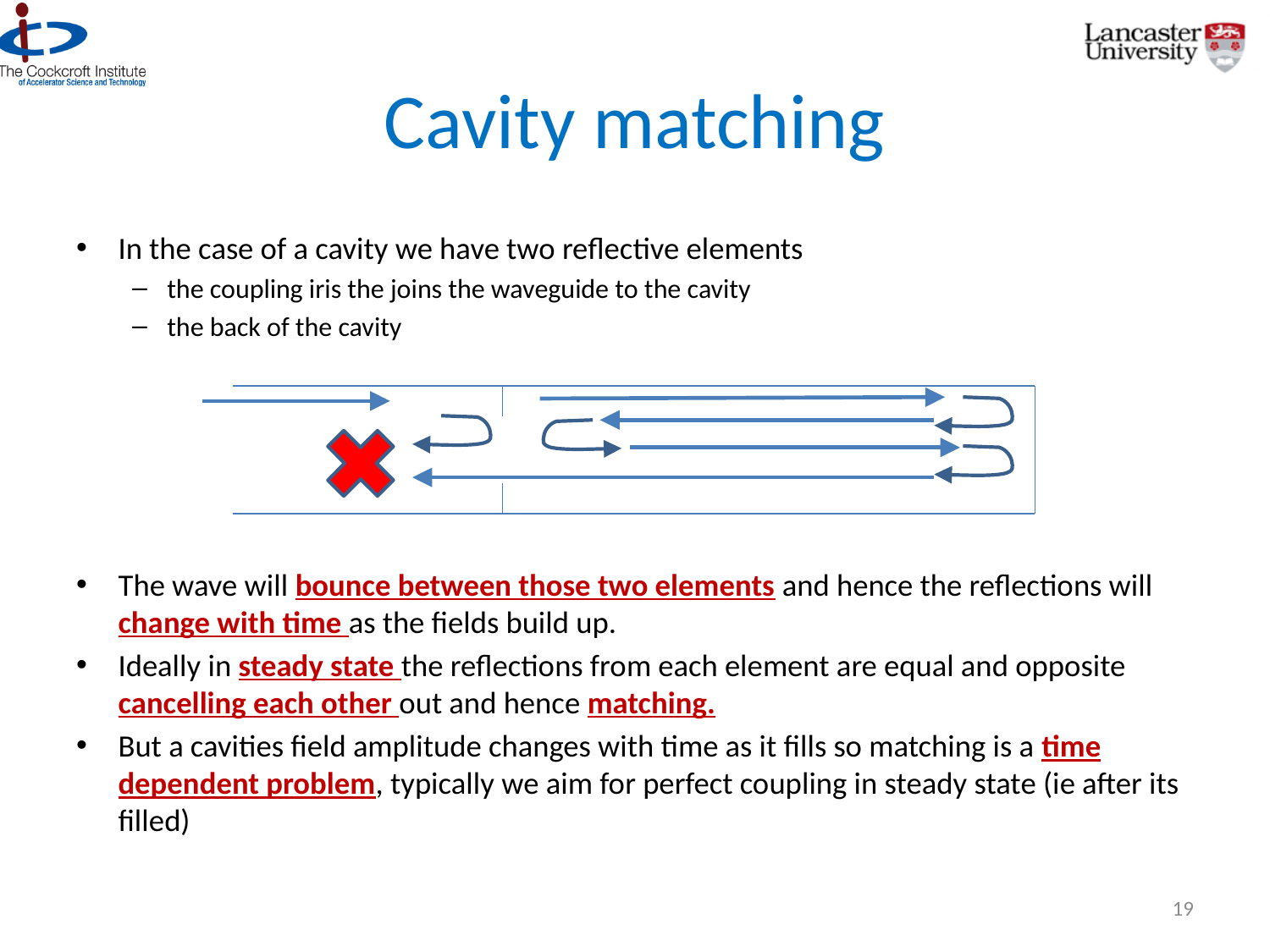

# Cavity matching
In the case of a cavity we have two reflective elements
the coupling iris the joins the waveguide to the cavity
the back of the cavity

The wave will bounce between those two elements and hence the reflections will change with time as the fields build up.
Ideally in steady state the reflections from each element are equal and opposite cancelling each other out and hence matching.
But a cavities field amplitude changes with time as it fills so matching is a time dependent problem, typically we aim for perfect coupling in steady state (ie after its filled)

19